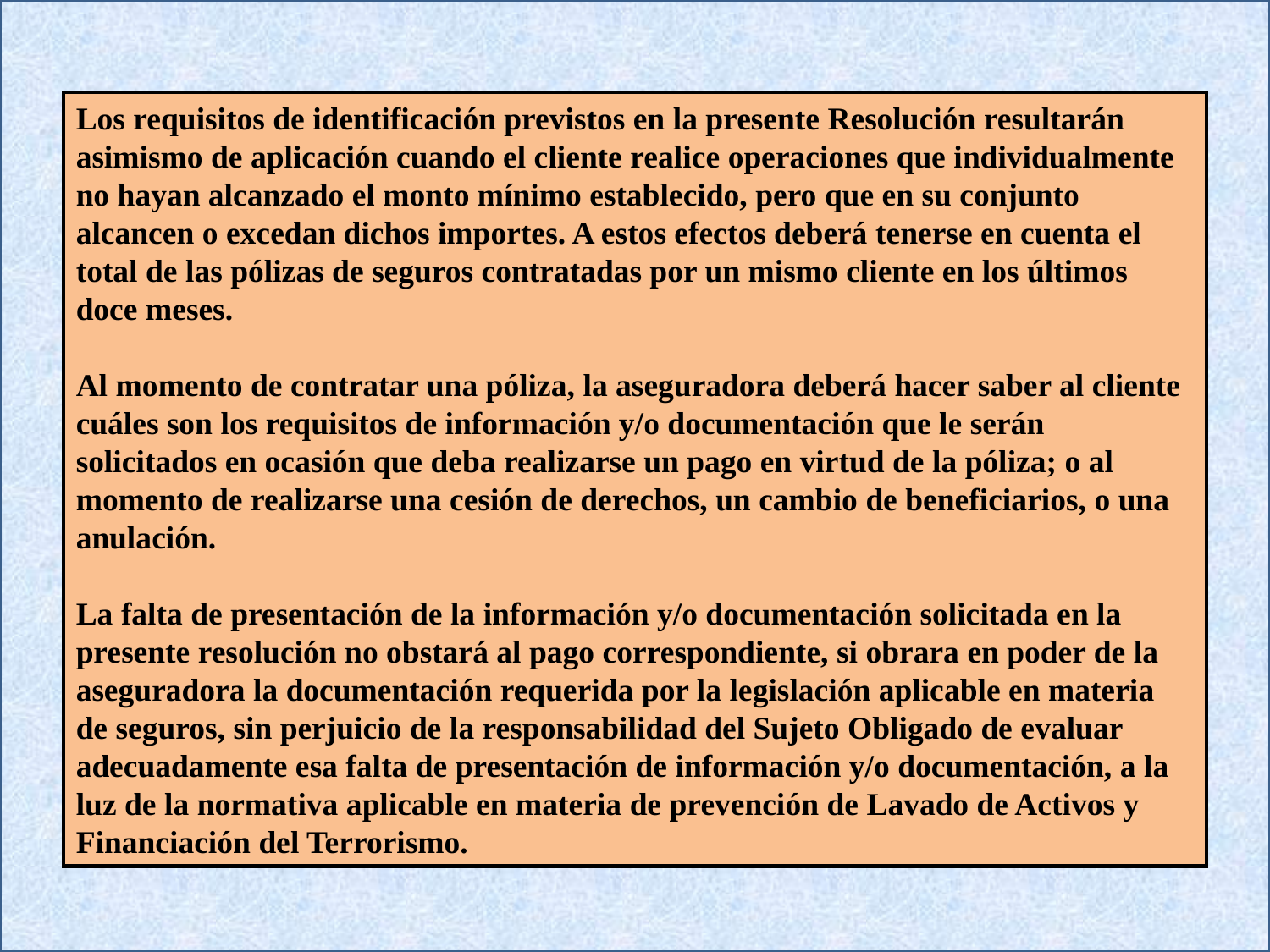

Los requisitos de identificación previstos en la presente Resolución resultarán asimismo de aplicación cuando el cliente realice operaciones que individualmente no hayan alcanzado el monto mínimo establecido, pero que en su conjunto alcancen o excedan dichos importes. A estos efectos deberá tenerse en cuenta el total de las pólizas de seguros contratadas por un mismo cliente en los últimos doce meses.

Al momento de contratar una póliza, la aseguradora deberá hacer saber al cliente cuáles son los requisitos de información y/o documentación que le serán solicitados en ocasión que deba realizarse un pago en virtud de la póliza; o al momento de realizarse una cesión de derechos, un cambio de beneficiarios, o una anulación.

La falta de presentación de la información y/o documentación solicitada en la presente resolución no obstará al pago correspondiente, si obrara en poder de la aseguradora la documentación requerida por la legislación aplicable en materia de seguros, sin perjuicio de la responsabilidad del Sujeto Obligado de evaluar adecuadamente esa falta de presentación de información y/o documentación, a la luz de la normativa aplicable en materia de prevención de Lavado de Activos y Financiación del Terrorismo.